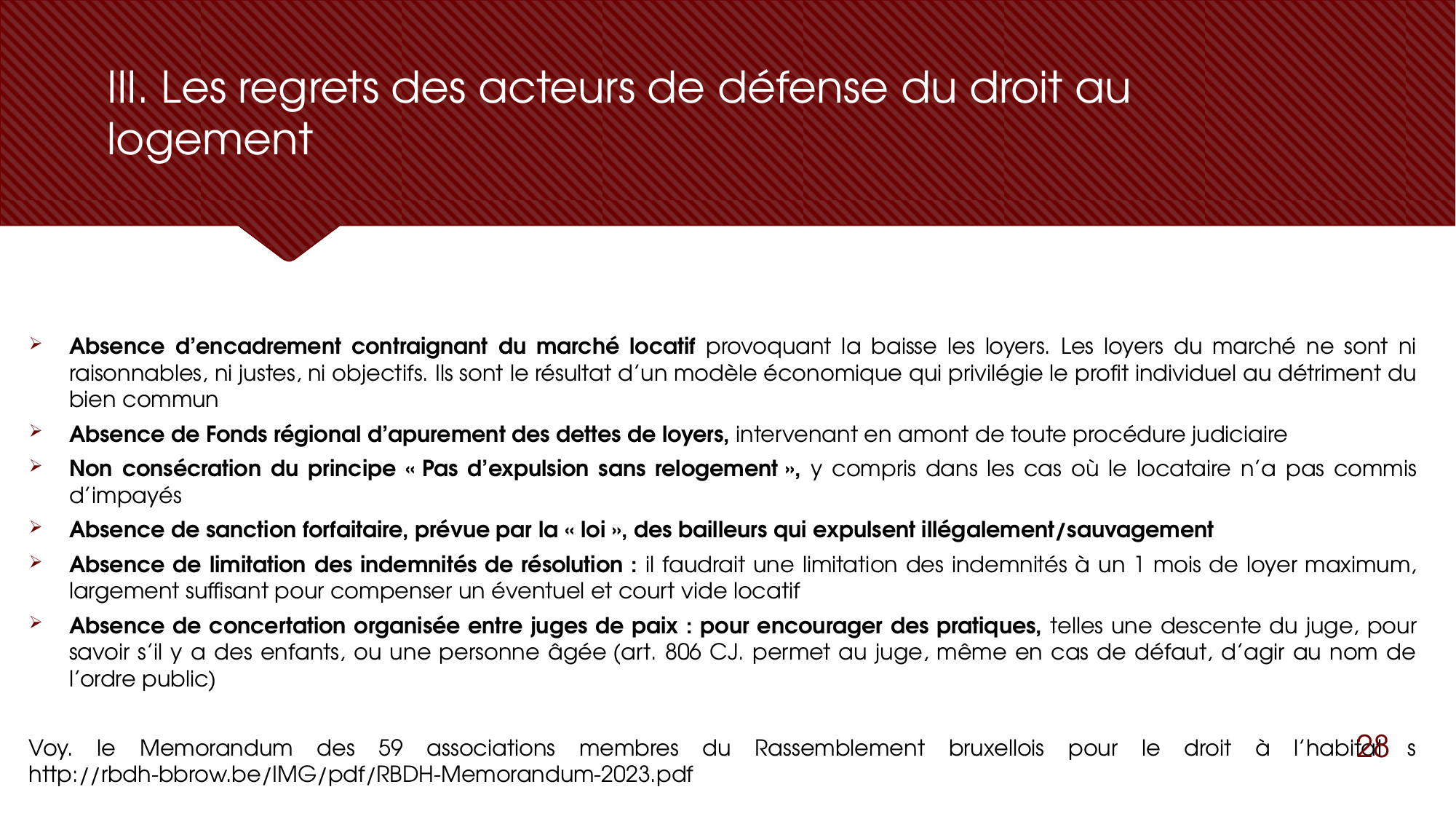

# III. Les regrets des acteurs de défense du droit au logement

Absence d’encadrement contraignant du marché locatif provoquant la baisse les loyers. Les loyers du marché ne sont ni raisonnables, ni justes, ni objectifs. Ils sont le résultat d’un modèle économique qui privilégie le profit individuel au détriment du bien commun
Absence de Fonds régional d’apurement des dettes de loyers, intervenant en amont de toute procédure judiciaire
Non consécration du principe « Pas d’expulsion sans relogement », y compris dans les cas où le locataire n’a pas commis d’impayés
Absence de sanction forfaitaire, prévue par la « loi », des bailleurs qui expulsent illégalement/sauvagement
Absence de limitation des indemnités de résolution : il faudrait une limitation des indemnités à un 1 mois de loyer maximum, largement suffisant pour compenser un éventuel et court vide locatif
Absence de concertation organisée entre juges de paix : pour encourager des pratiques, telles une descente du juge, pour savoir s’il y a des enfants, ou une personne âgée (art. 806 CJ. permet au juge, même en cas de défaut, d’agir au nom de l’ordre public)

Voy. le Memorandum des 59 associations membres du Rassemblement bruxellois pour le droit à l’habitat s http://rbdh-bbrow.be/IMG/pdf/RBDH-Memorandum-2023.pdf

28